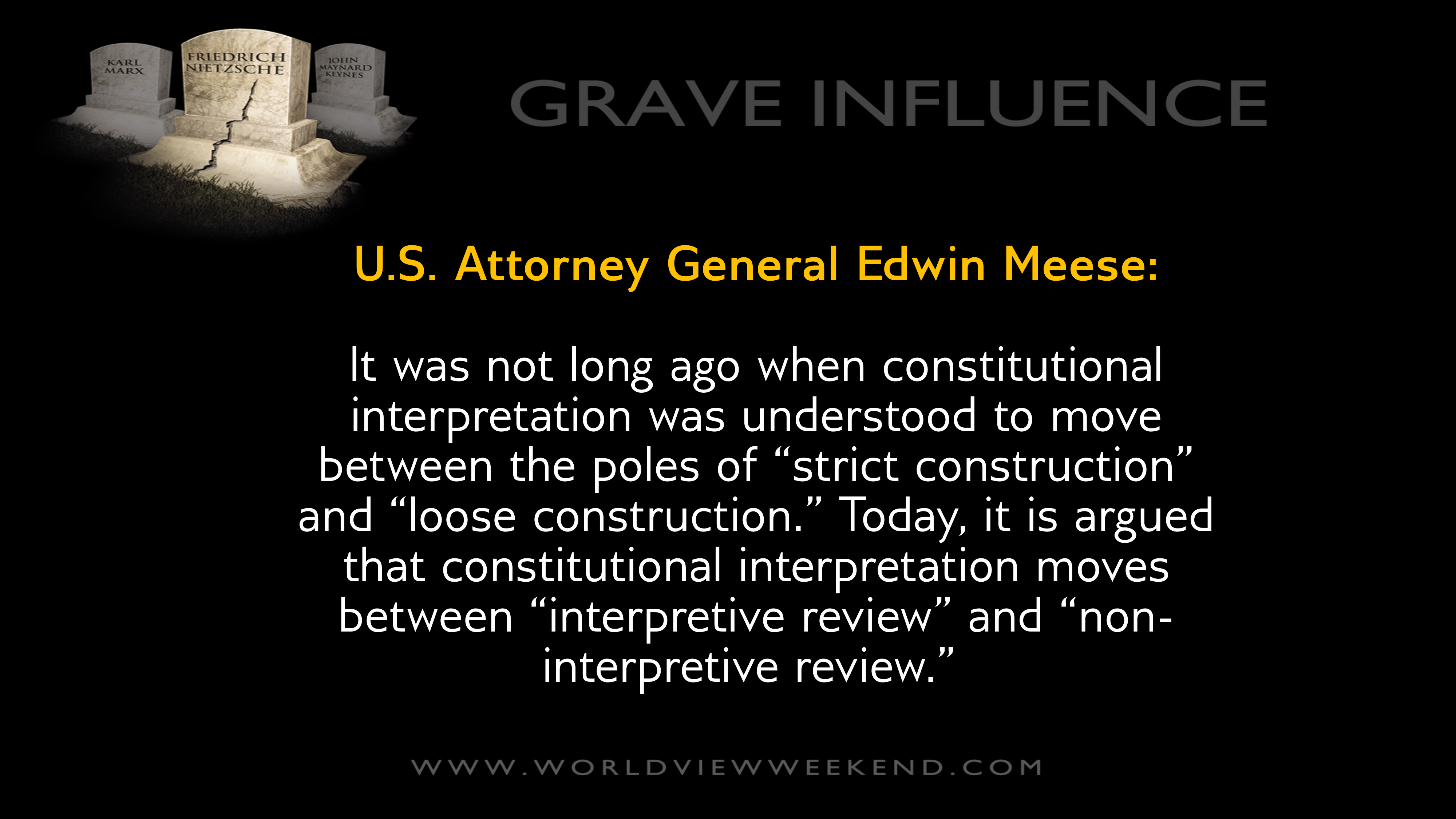

U.S. Attorney General Edwin Meese:
It was not long ago when constitutional interpretation was understood to move between the poles of “strict construction” and “loose construction.” Today, it is argued that constitutional interpretation moves between “interpretive review” and “non-interpretive review.”